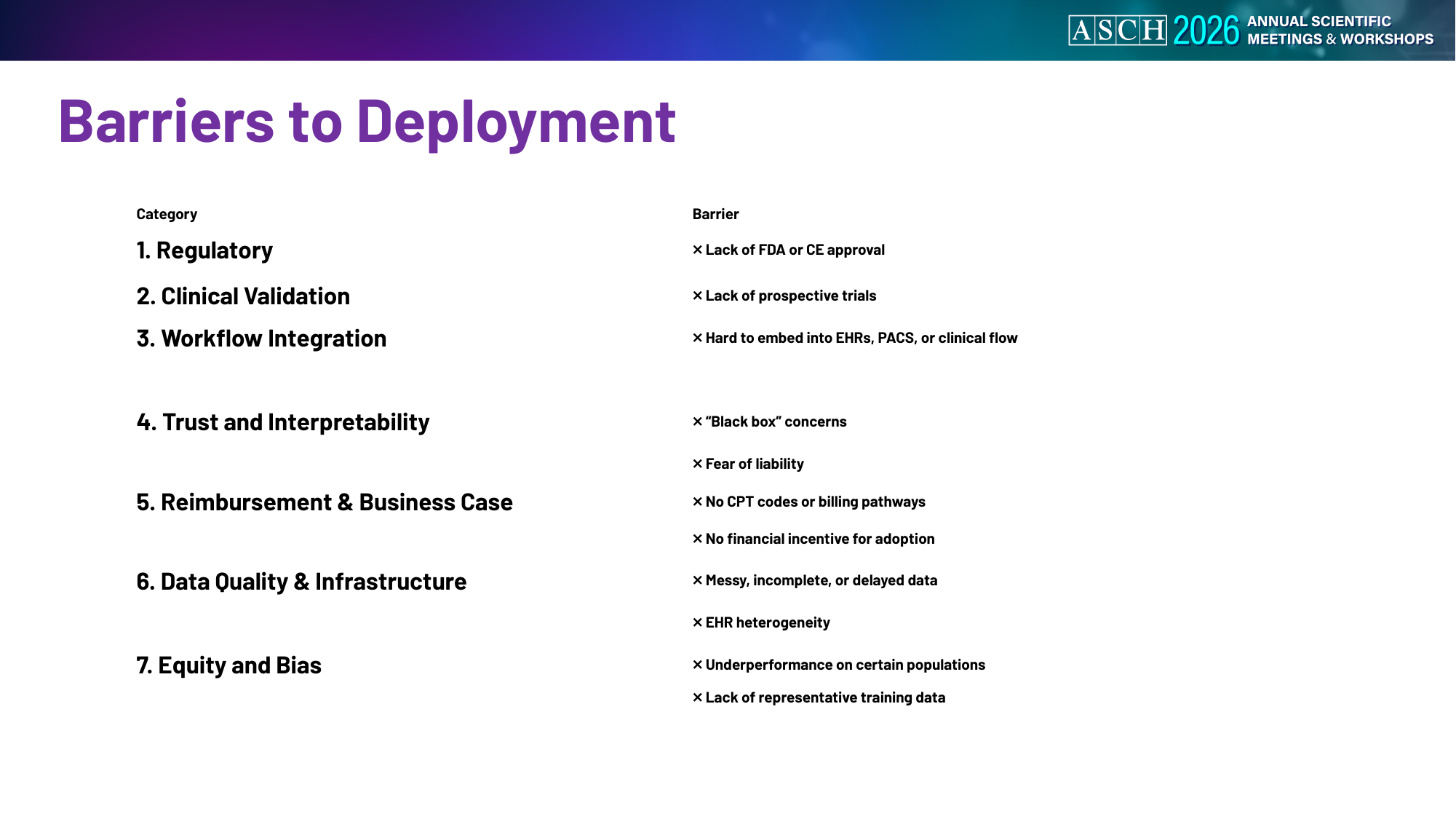

# Barriers to Deployment
| Category | Barrier |
| --- | --- |
| 1. Regulatory | ❌ Lack of FDA or CE approval |
| 2. Clinical Validation | ❌ Lack of prospective trials |
| 3. Workflow Integration | ❌ Hard to embed into EHRs, PACS, or clinical flow |
|  |  |
| 4. Trust and Interpretability | ❌ “Black box” concerns |
|  | ❌ Fear of liability |
| 5. Reimbursement & Business Case | ❌ No CPT codes or billing pathways |
|  | ❌ No financial incentive for adoption |
| 6. Data Quality & Infrastructure | ❌ Messy, incomplete, or delayed data |
|  | ❌ EHR heterogeneity |
| 7. Equity and Bias | ❌ Underperformance on certain populations |
|  | ❌ Lack of representative training data |